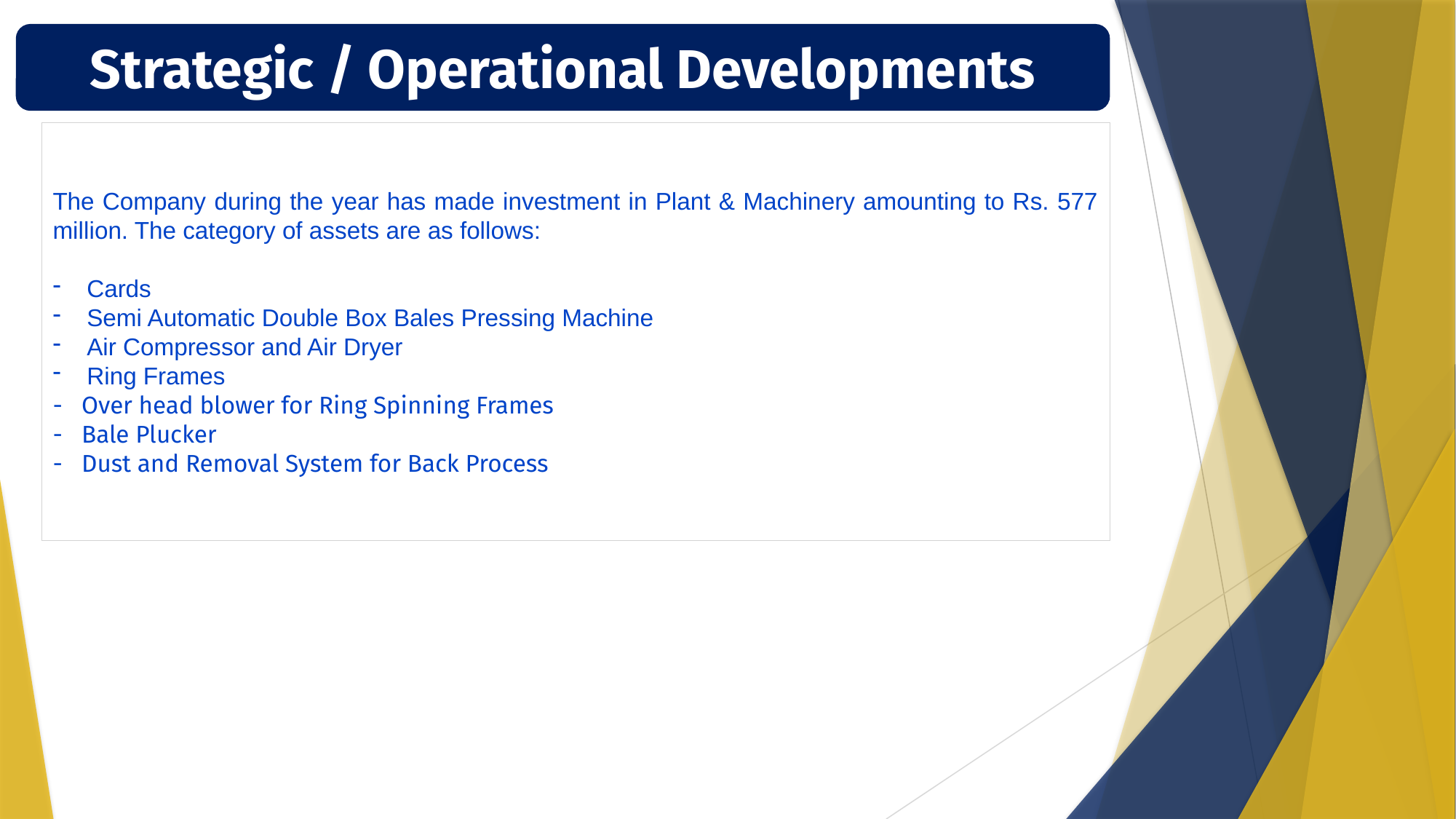

Strategic / Operational Developments

The Company during the year has made investment in Plant & Machinery amounting to Rs. 577 million. The category of assets are as follows:

Cards
Semi Automatic Double Box Bales Pressing Machine
Air Compressor and Air Dryer
Ring Frames
-   Over head blower for Ring Spinning Frames
-   Bale Plucker
-   Dust and Removal System for Back Process